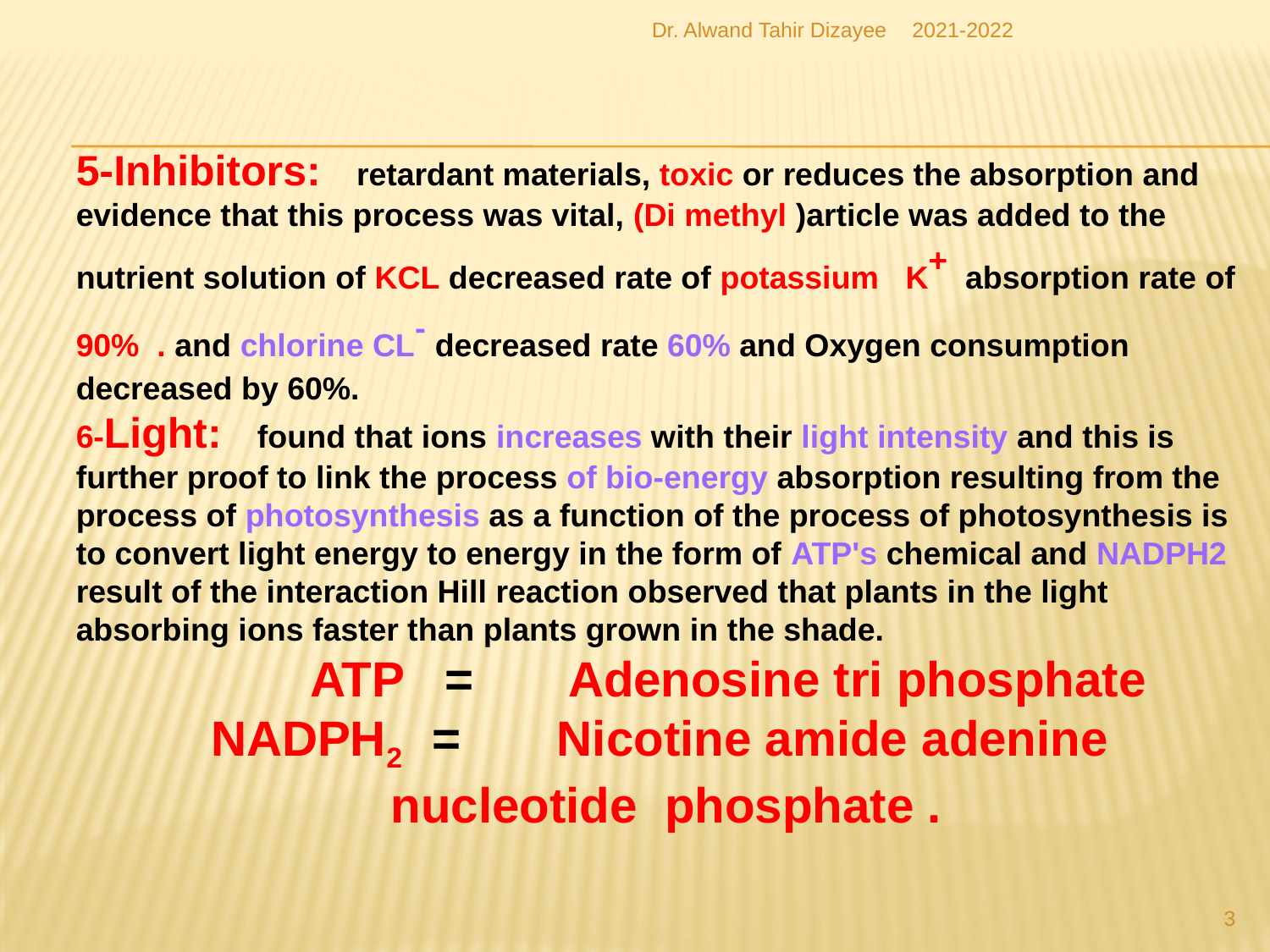

Dr. Alwand Tahir Dizayee
2021-2022
5-Inhibitors:   retardant materials, toxic or reduces the absorption and evidence that this process was vital, (Di methyl )article was added to the nutrient solution of KCL decreased rate of potassium   K+  absorption rate of 90%  . and chlorine CL- decreased rate 60% and Oxygen consumption decreased by 60%.
6-Light:   found that ions increases with their light intensity and this is further proof to link the process of bio-energy absorption resulting from the process of photosynthesis as a function of the process of photosynthesis is to convert light energy to energy in the form of ATP's chemical and NADPH2 result of the interaction Hill reaction observed that plants in the light absorbing ions faster than plants grown in the shade.
                 ATP   =       Adenosine tri phosphate
    NADPH2   =       Nicotine amide adenine      nucleotide  phosphate .
3